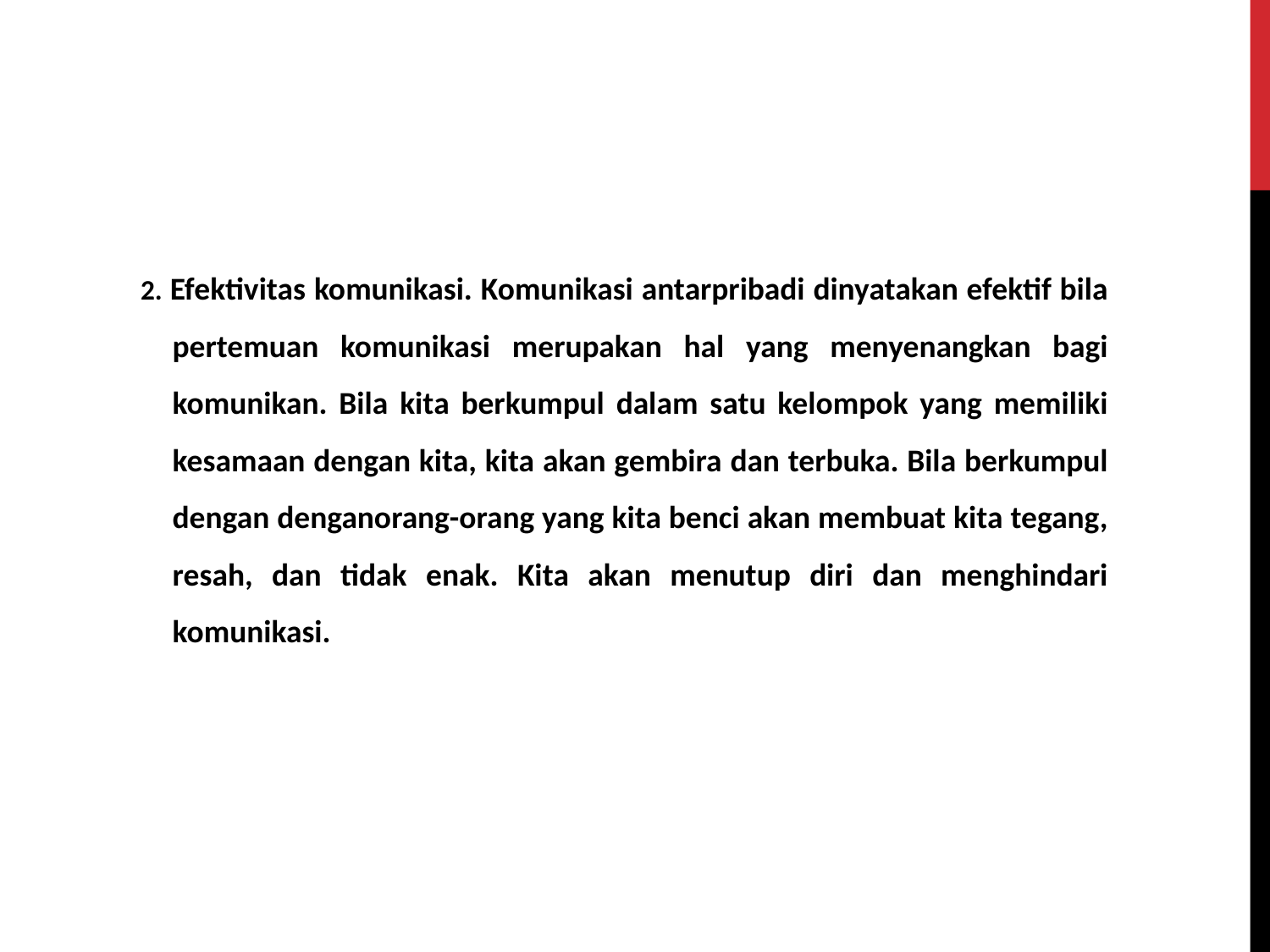

2. Efektivitas komunikasi. Komunikasi antarpribadi dinyatakan efektif bila pertemuan komunikasi merupakan hal yang menyenangkan bagi komunikan. Bila kita berkumpul dalam satu kelompok yang memiliki kesamaan dengan kita, kita akan gembira dan terbuka. Bila berkumpul dengan denganorang-orang yang kita benci akan membuat kita tegang, resah, dan tidak enak. Kita akan menutup diri dan menghindari komunikasi.